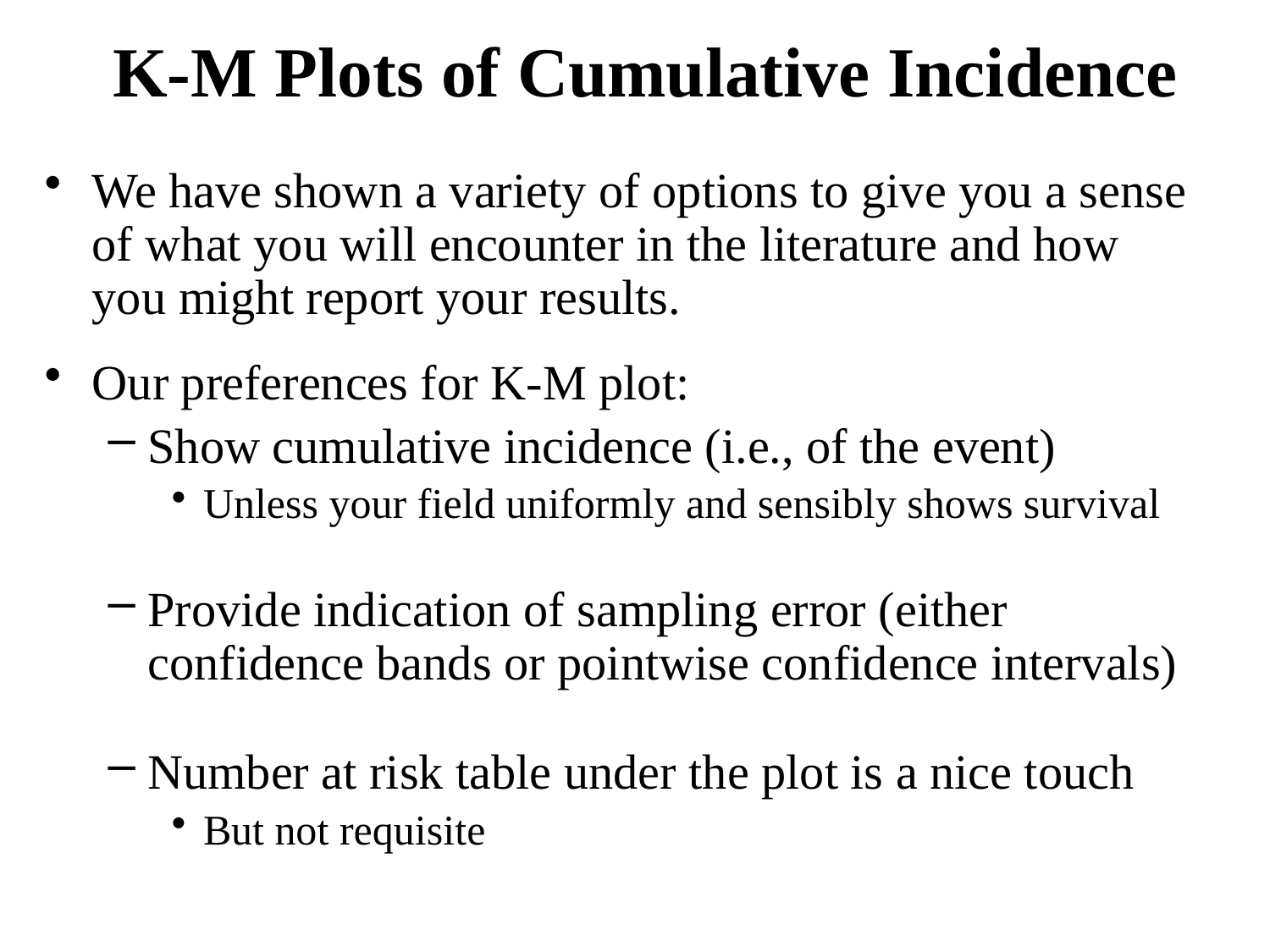

# K-M Plots of Cumulative Incidence
We have shown a variety of options to give you a sense of what you will encounter in the literature and how you might report your results.

Our preferences for K-M plot:
Show cumulative incidence (i.e., of the event)
Unless your field uniformly and sensibly shows survival

Provide indication of sampling error (either confidence bands or pointwise confidence intervals)

Number at risk table under the plot is a nice touch
But not requisite